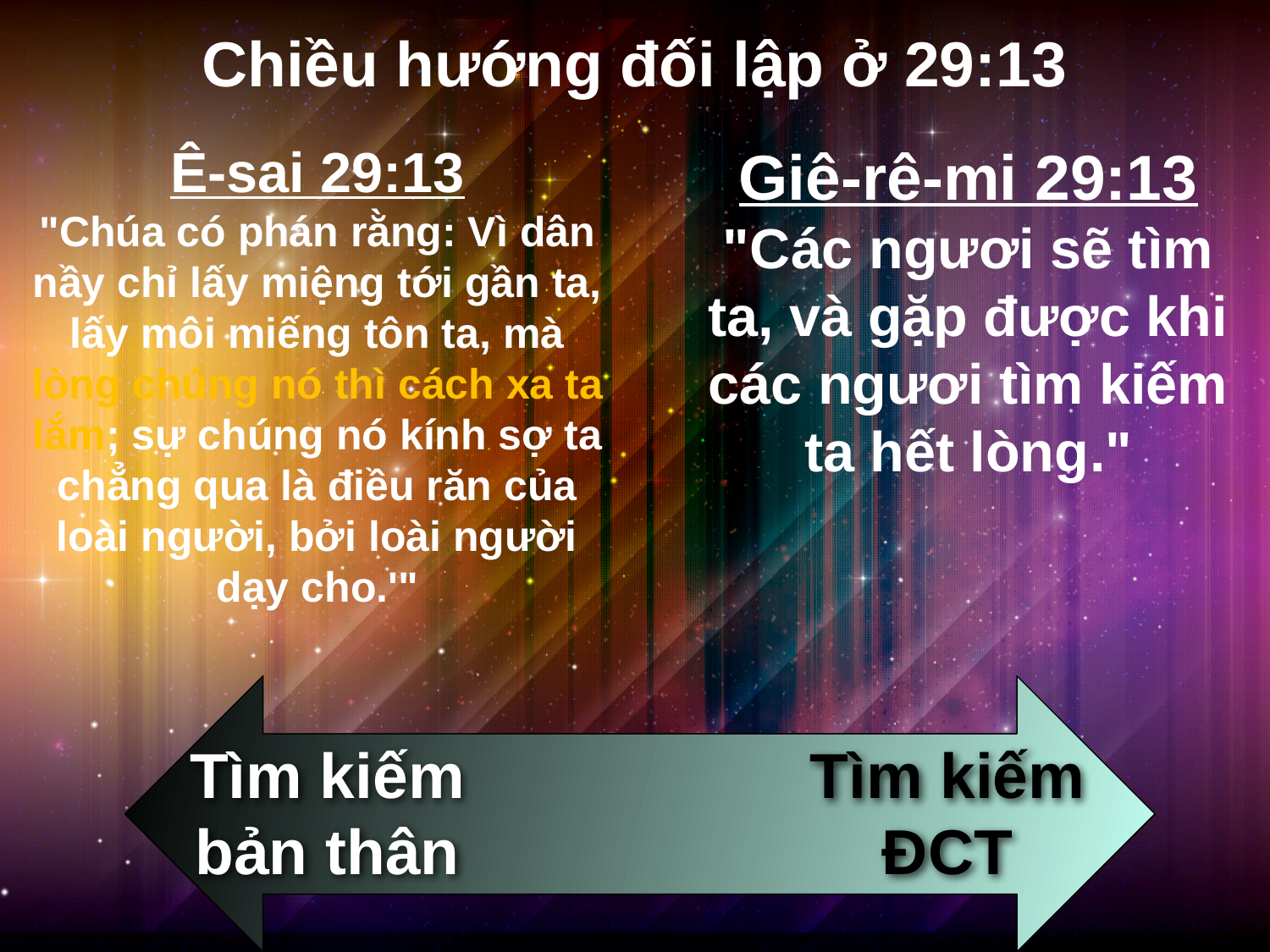

# Chiều hướng đối lập ở 29:13

Ê-sai 29:13
"Chúa có phán rằng: Vì dân nầy chỉ lấy miệng tới gần ta, lấy môi miếng tôn ta, mà lòng chúng nó thì cách xa ta lắm; sự chúng nó kính sợ ta chẳng qua là điều răn của loài người, bởi loài người dạy cho.'"
Giê-rê-mi 29:13
"Các ngươi sẽ tìm ta, và gặp được khi các ngươi tìm kiếm ta hết lòng."

Tìm kiếm bản thân
Tìm kiếm ĐCT